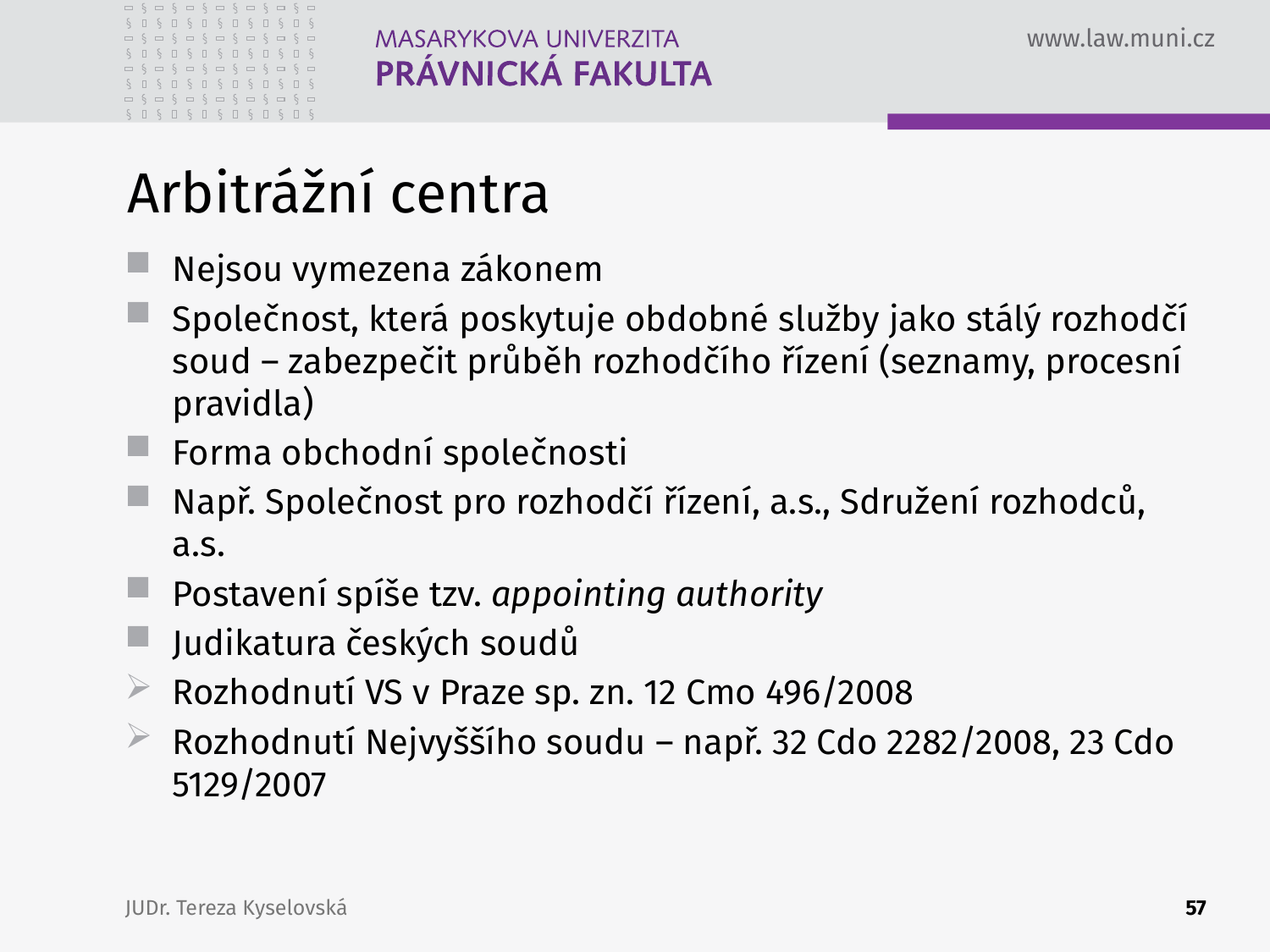

# Arbitrážní centra
Nejsou vymezena zákonem
Společnost, která poskytuje obdobné služby jako stálý rozhodčí soud – zabezpečit průběh rozhodčího řízení (seznamy, procesní pravidla)
Forma obchodní společnosti
Např. Společnost pro rozhodčí řízení, a.s., Sdružení rozhodců, a.s.
Postavení spíše tzv. appointing authority
Judikatura českých soudů
Rozhodnutí VS v Praze sp. zn. 12 Cmo 496/2008
Rozhodnutí Nejvyššího soudu – např. 32 Cdo 2282/2008, 23 Cdo 5129/2007

JUDr. Tereza Kyselovská
57